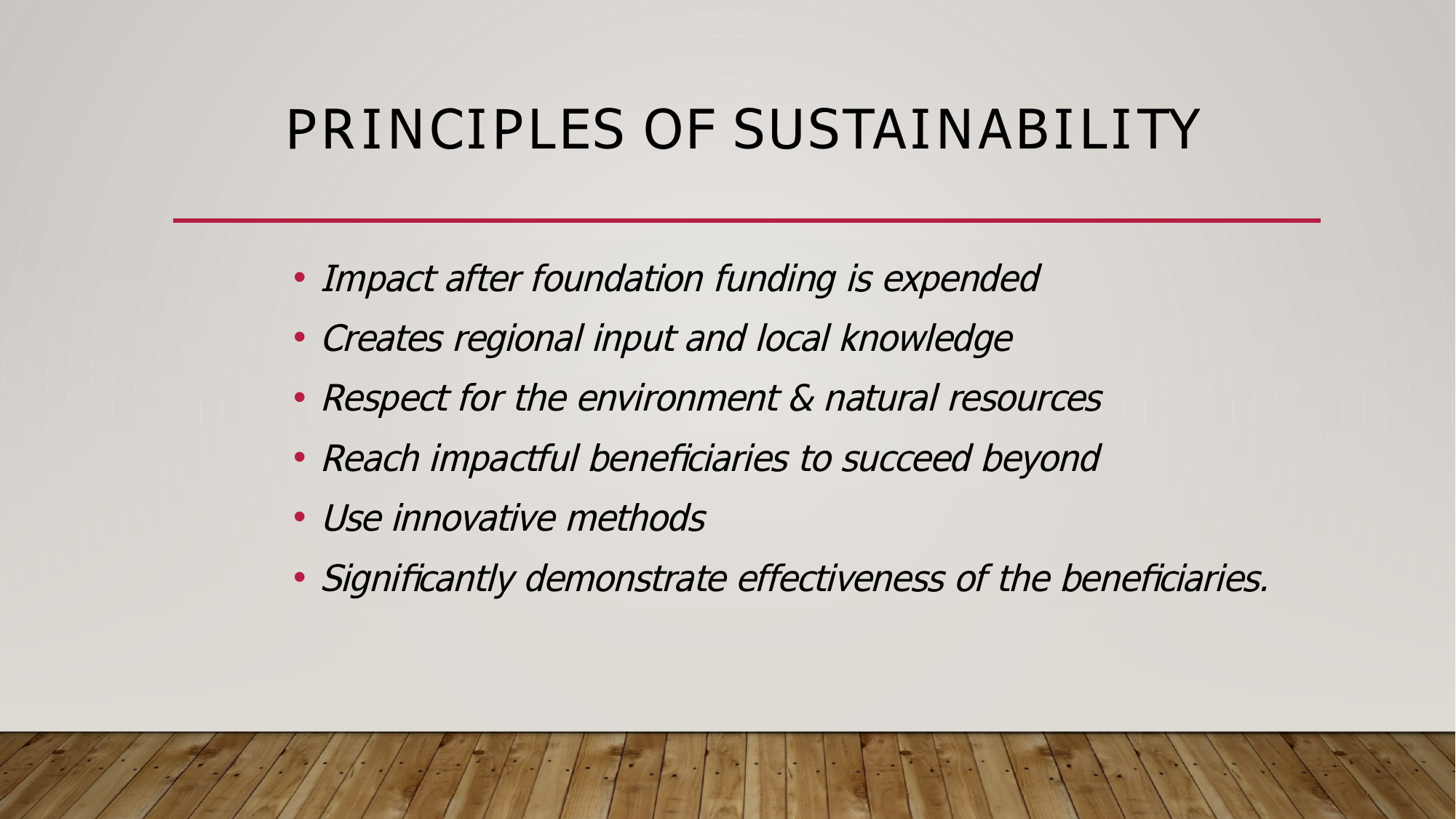

# Principles of Sustainability
Impact after foundation funding is expended
Creates regional input and local knowledge
Respect for the environment & natural resources
Reach impactful beneficiaries to succeed beyond
Use innovative methods
Significantly demonstrate effectiveness of the beneficiaries.